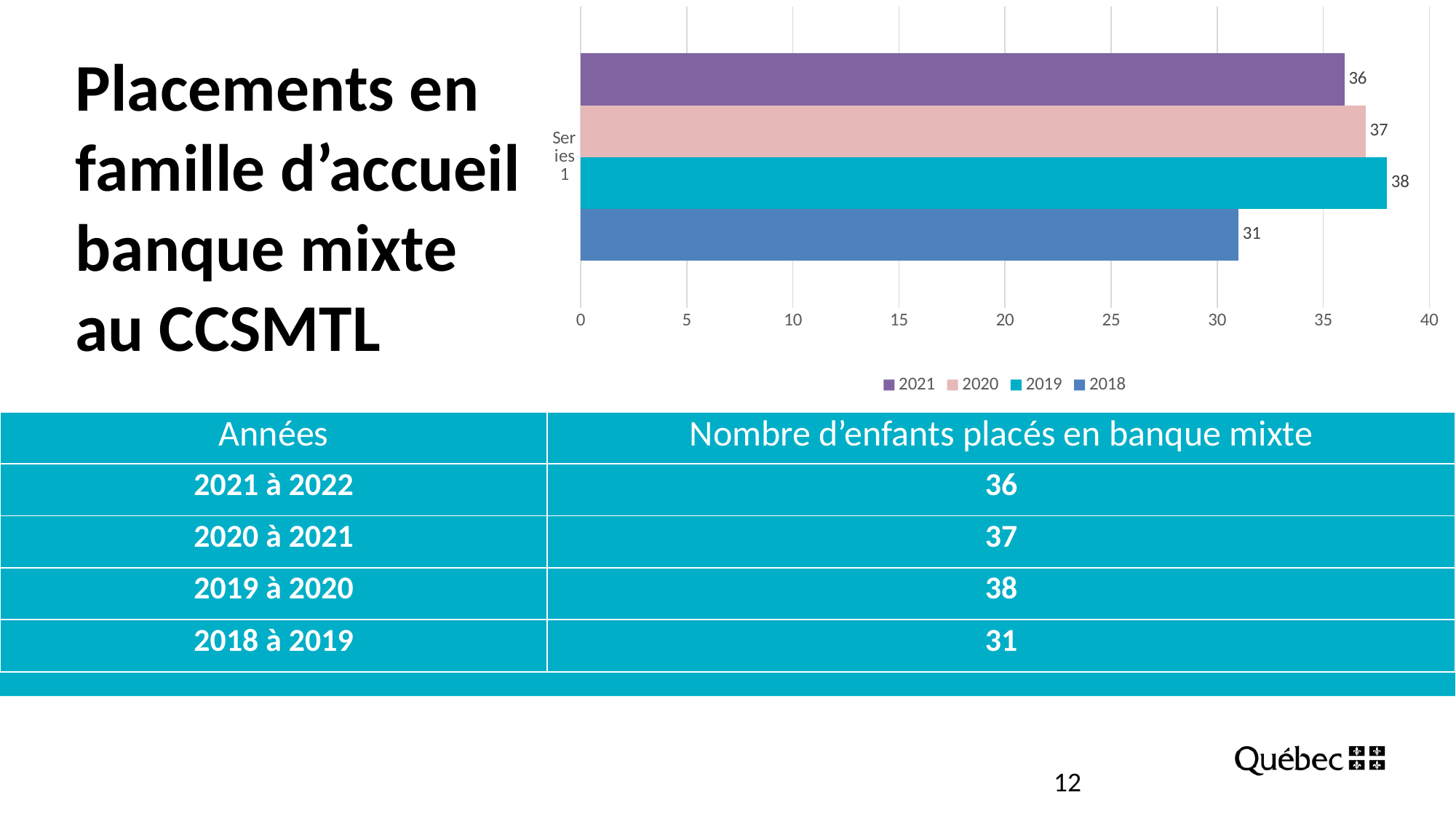

### Chart

| Category | 2018 | 2019 | 2020 | 2021 |
|---|---|---|---|---|
|  | 31.0 | 38.0 | 37.0 | 36.0 |
Placements en famille d’accueil banque mixte au CCSMTL

| Années | Nombre d’enfants placés en banque mixte |
| --- | --- |
| 2021 à 2022 | 36 |
| 2020 à 2021 | 37 |
| 2019 à 2020 | 38 |
| 2018 à 2019 | 31 |
12